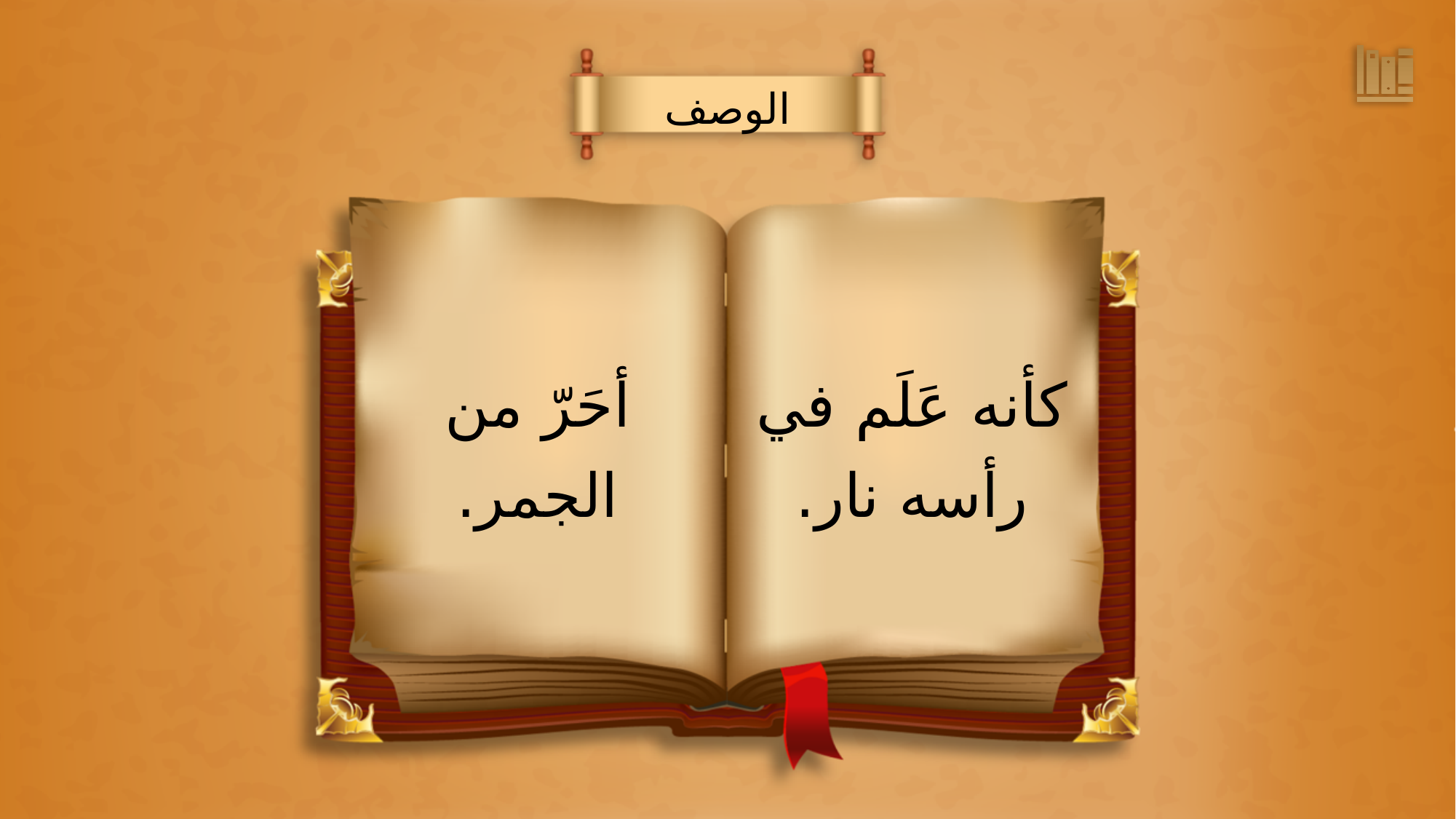

الوصف
كأنه عَلَم في
رأسه نار.
أحَرّ من
الجمر.